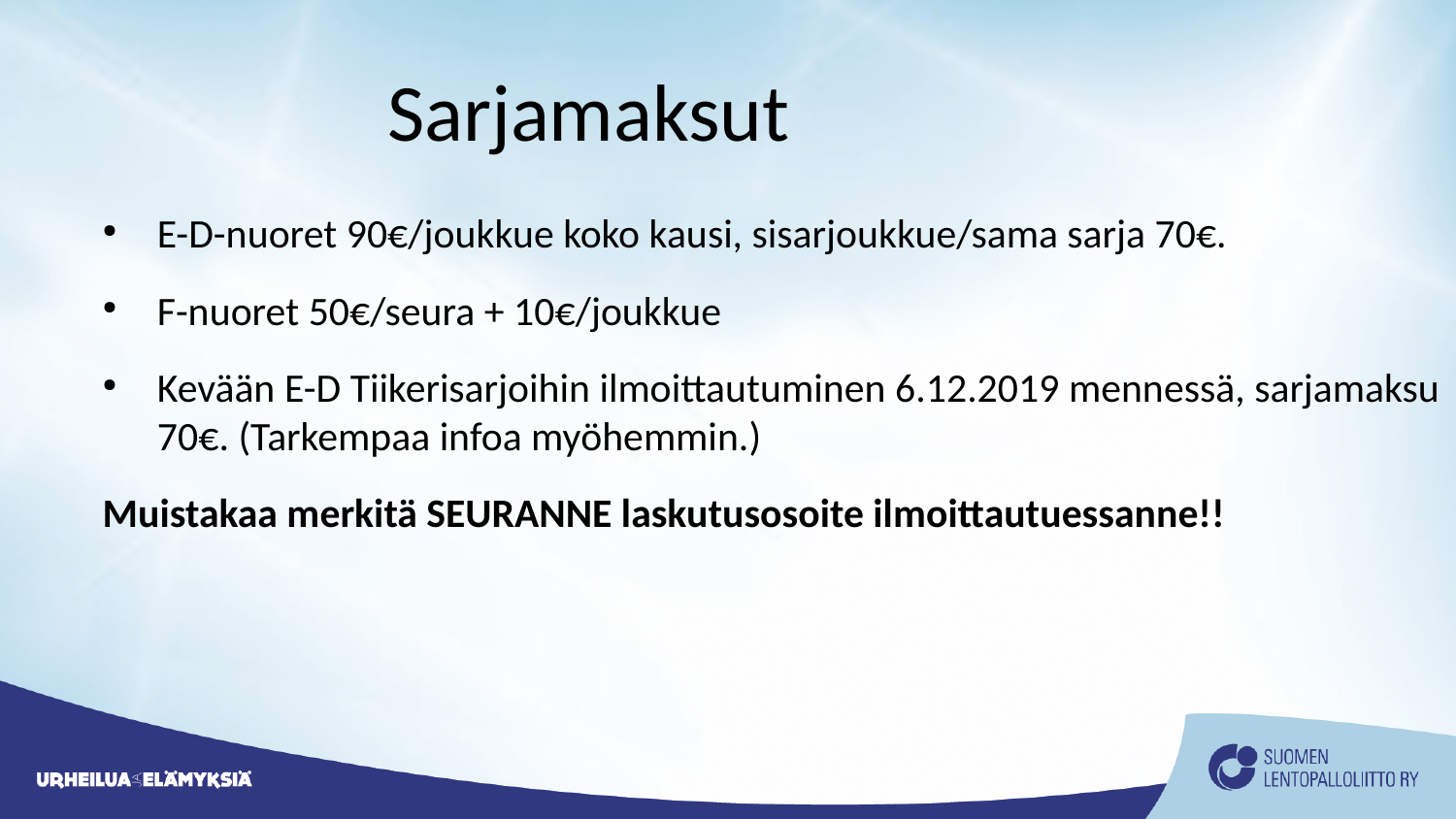

Sarjamaksut
E-D-nuoret 90€/joukkue koko kausi, sisarjoukkue/sama sarja 70€.
F-nuoret 50€/seura + 10€/joukkue
Kevään E-D Tiikerisarjoihin ilmoittautuminen 6.12.2019 mennessä, sarjamaksu 70€. (Tarkempaa infoa myöhemmin.)
Muistakaa merkitä SEURANNE laskutusosoite ilmoittautuessanne!!